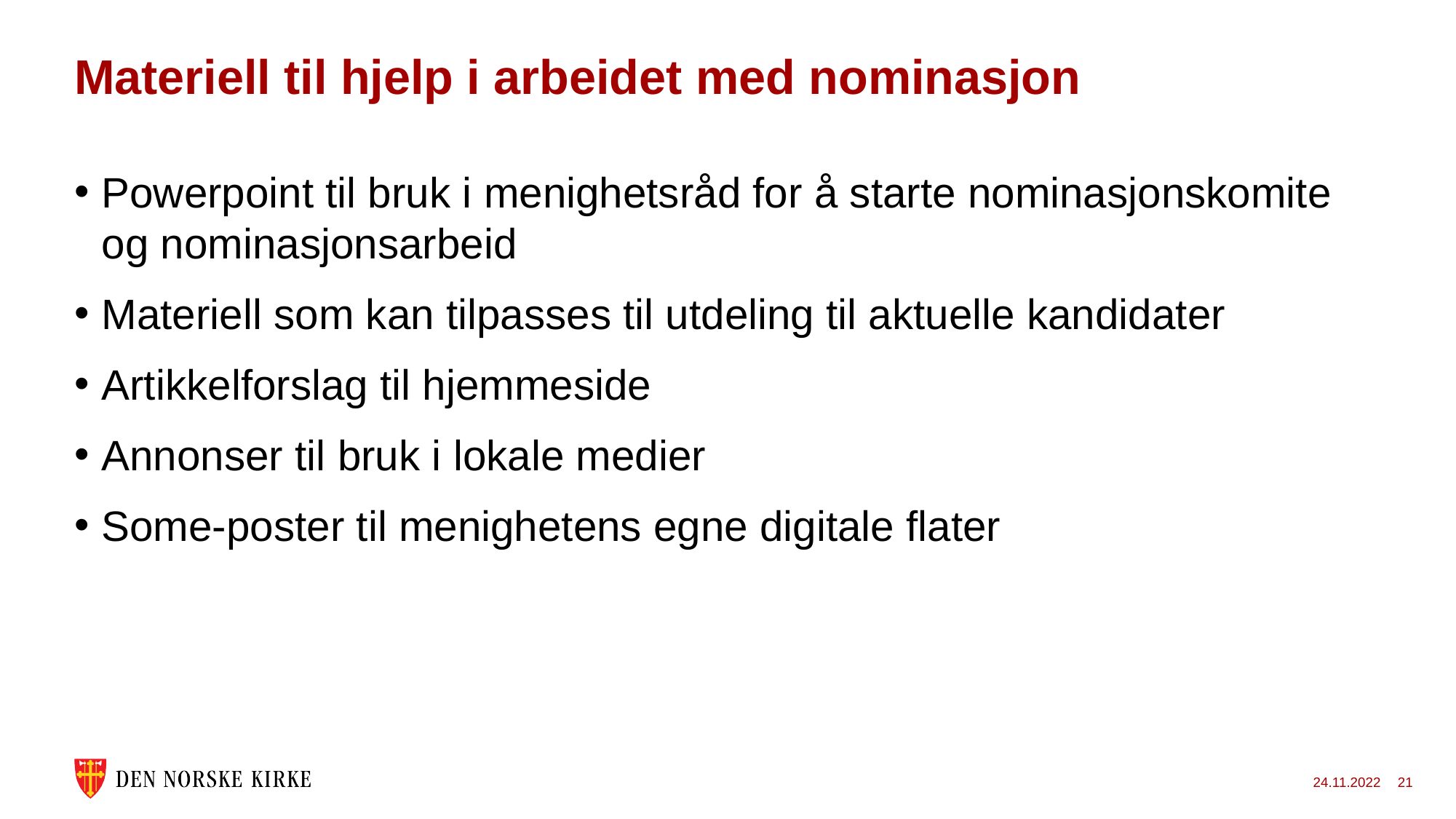

# Materiell til hjelp i arbeidet med nominasjon
Powerpoint til bruk i menighetsråd for å starte nominasjonskomite og nominasjonsarbeid
Materiell som kan tilpasses til utdeling til aktuelle kandidater
Artikkelforslag til hjemmeside
Annonser til bruk i lokale medier
Some-poster til menighetens egne digitale flater
24.11.2022
21